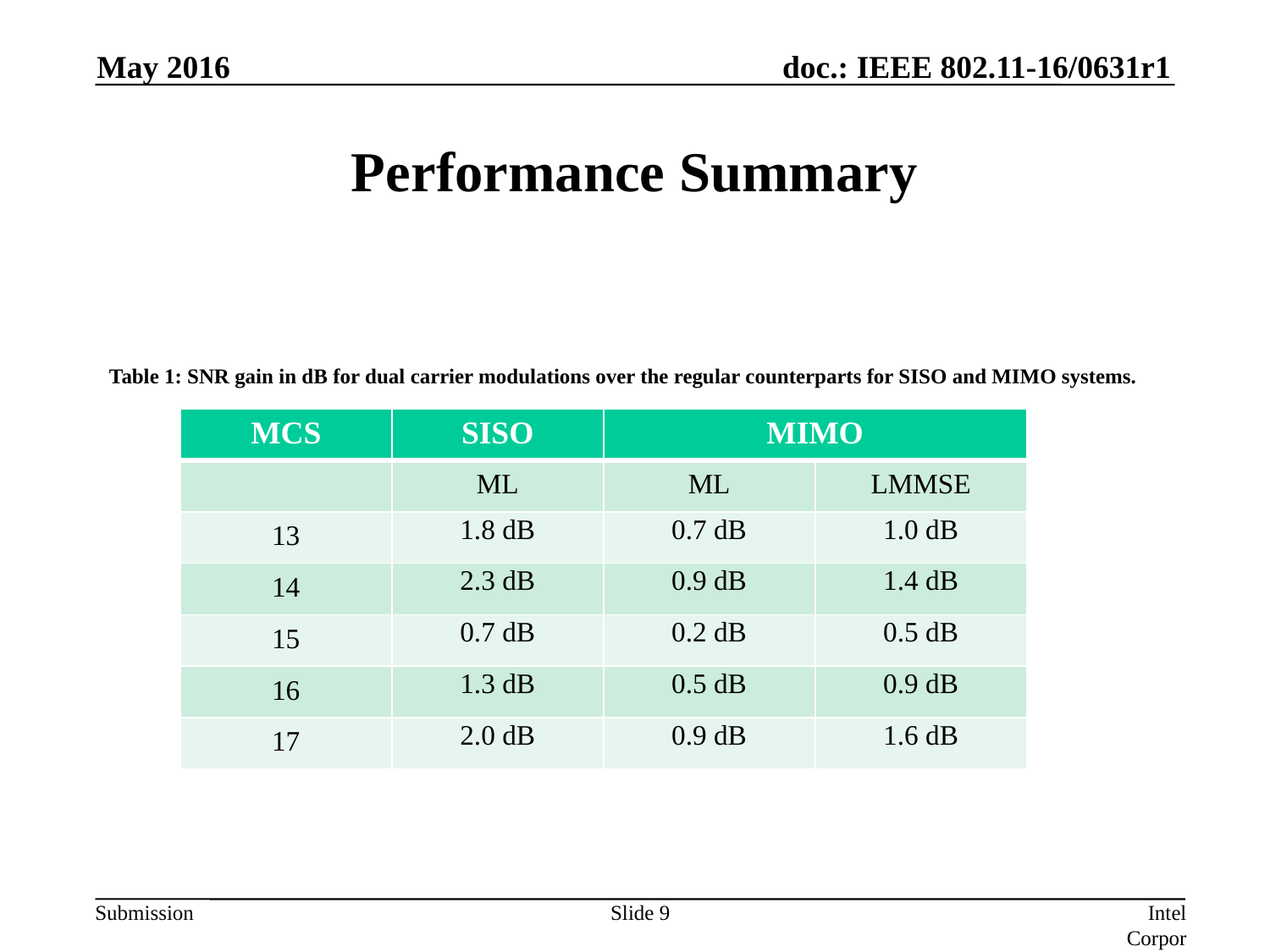

May 2016
# Performance Summary
Table 1: SNR gain in dB for dual carrier modulations over the regular counterparts for SISO and MIMO systems.
| MCS | SISO | MIMO |  |
| --- | --- | --- | --- |
|  | ML | ML | LMMSE |
| 13 | 1.8 dB | 0.7 dB | 1.0 dB |
| 14 | 2.3 dB | 0.9 dB | 1.4 dB |
| 15 | 0.7 dB | 0.2 dB | 0.5 dB |
| 16 | 1.3 dB | 0.5 dB | 0.9 dB |
| 17 | 2.0 dB | 0.9 dB | 1.6 dB |
Slide 9
Intel Corporation